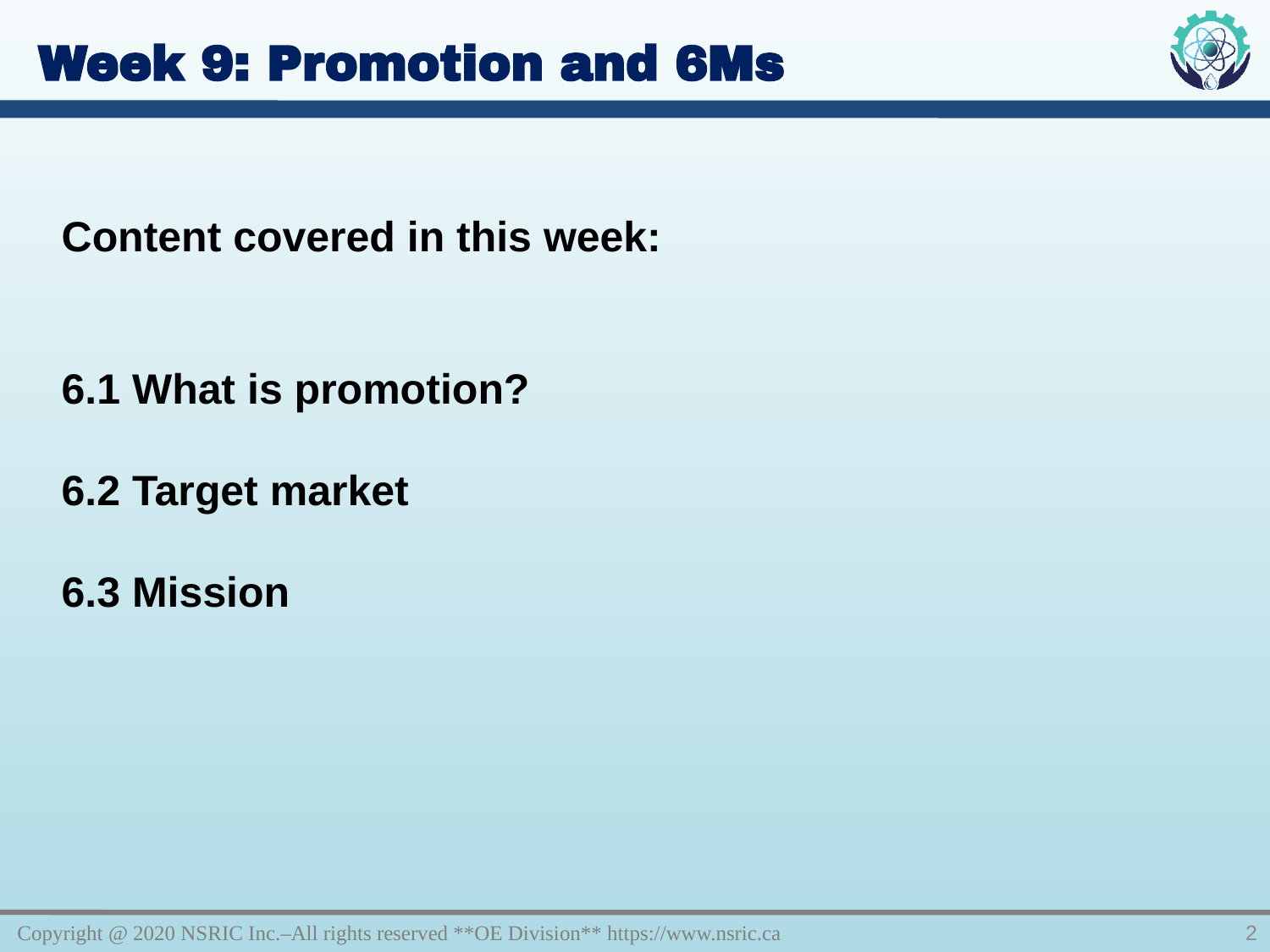

Week 9: Promotion and 6Ms
Content covered in this week:

6.1 What is promotion?

6.2 Target market

6.3 Mission

Copyright @ 2020 NSRIC Inc.–All rights reserved **OE Division** https://www.nsric.ca
2